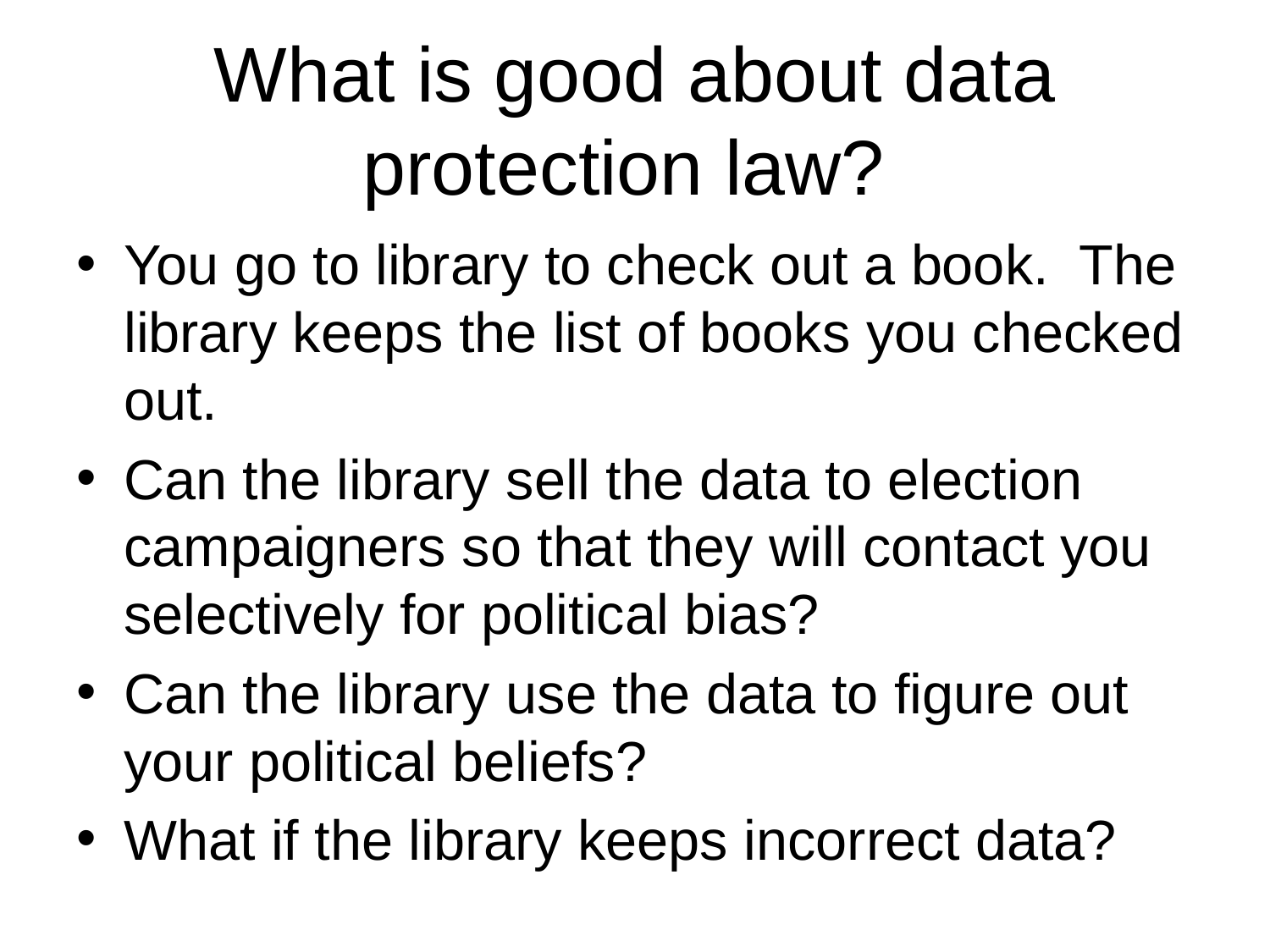

# What is good about data protection law?
You go to library to check out a book.  The library keeps the list of books you checked out.
Can the library sell the data to election campaigners so that they will contact you selectively for political bias?
Can the library use the data to figure out your political beliefs?
What if the library keeps incorrect data?